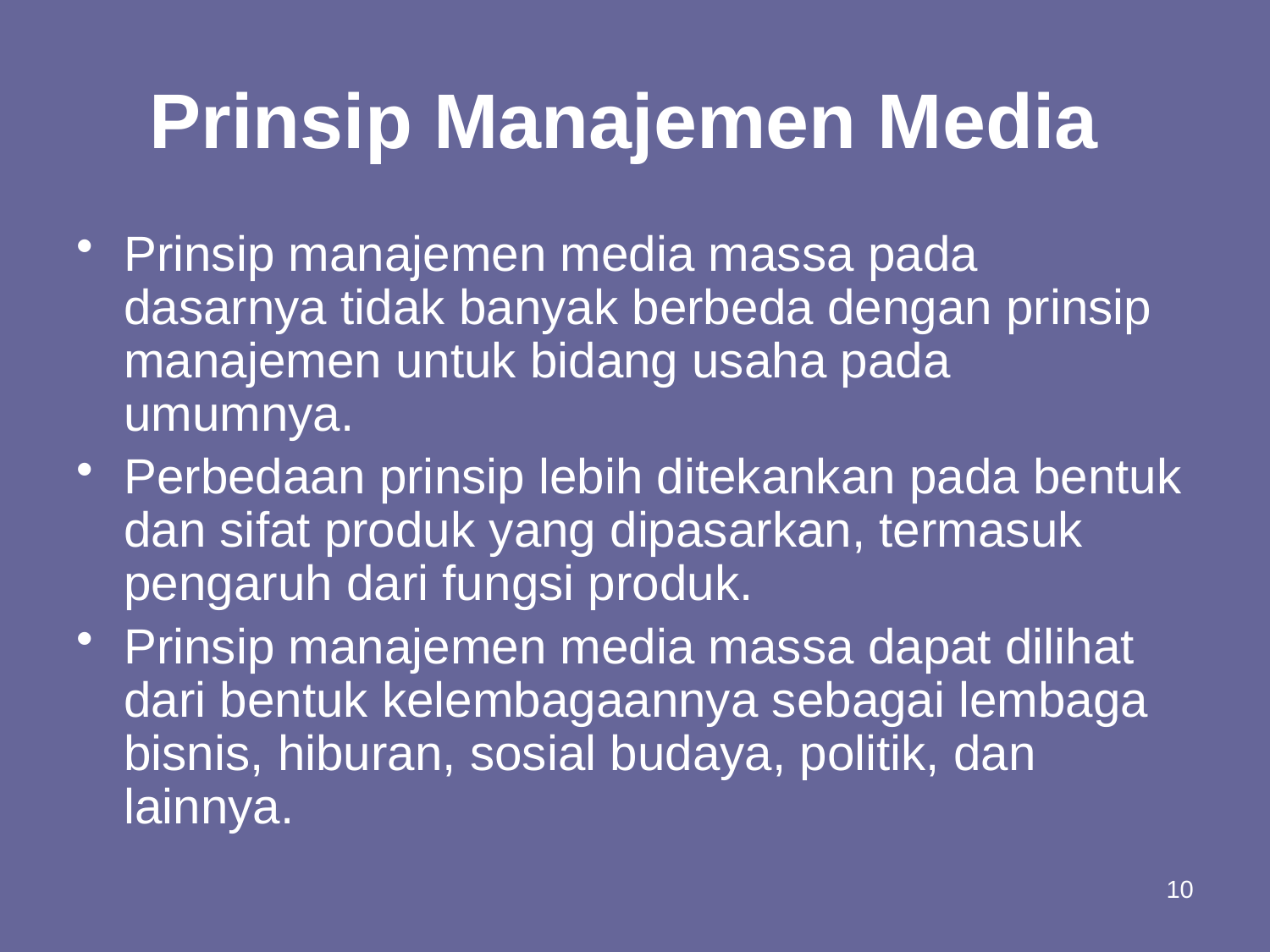

# Prinsip Manajemen Media
Prinsip manajemen media massa pada dasarnya tidak banyak berbeda dengan prinsip manajemen untuk bidang usaha pada umumnya.
Perbedaan prinsip lebih ditekankan pada bentuk dan sifat produk yang dipasarkan, termasuk pengaruh dari fungsi produk.
Prinsip manajemen media massa dapat dilihat dari bentuk kelembagaannya sebagai lembaga bisnis, hiburan, sosial budaya, politik, dan lainnya.
10